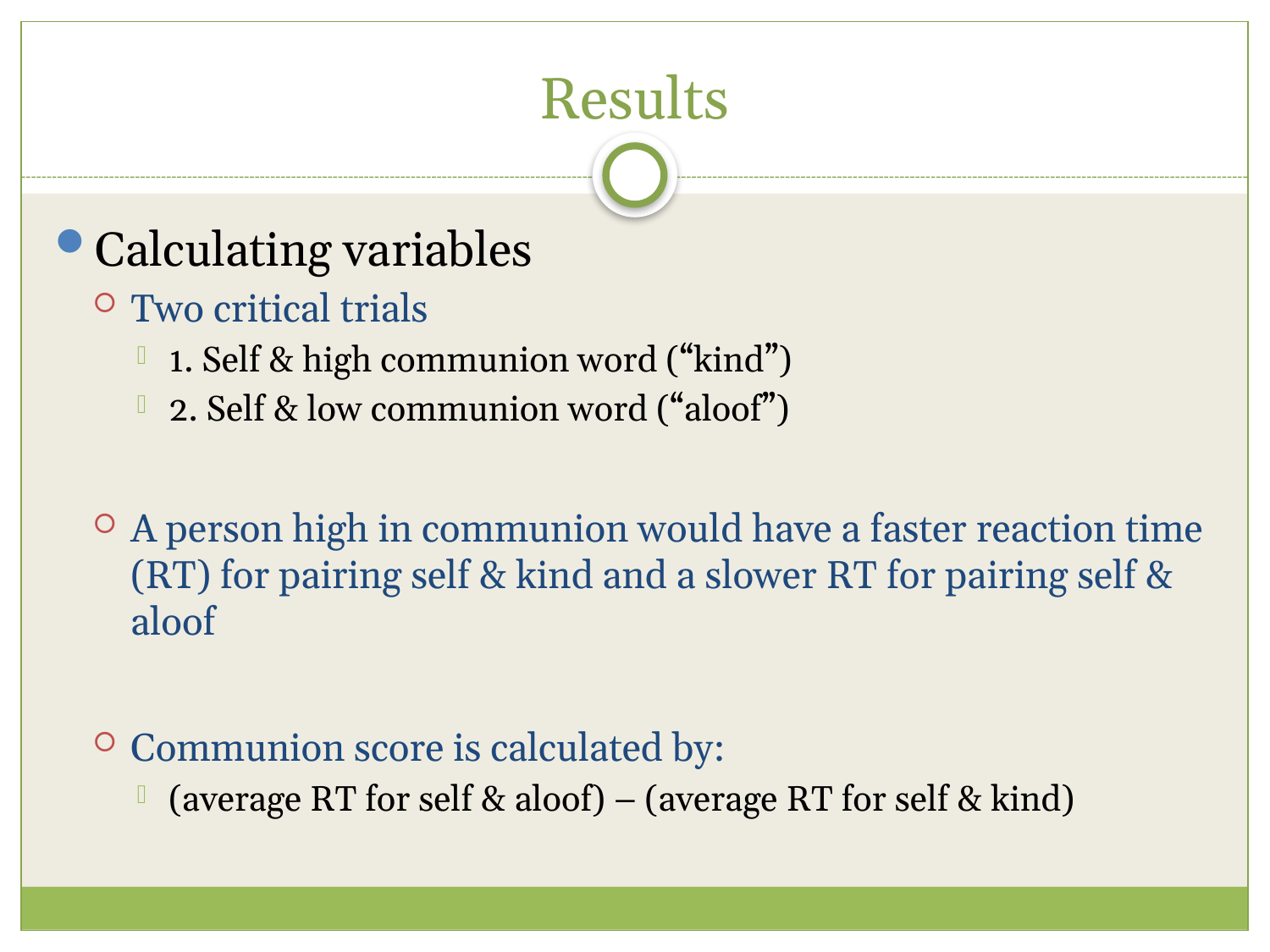

# Results
Calculating variables
Two critical trials
1. Self & high communion word (“kind”)
2. Self & low communion word (“aloof”)

A person high in communion would have a faster reaction time (RT) for pairing self & kind and a slower RT for pairing self & aloof

Communion score is calculated by:
(average RT for self & aloof) – (average RT for self & kind)